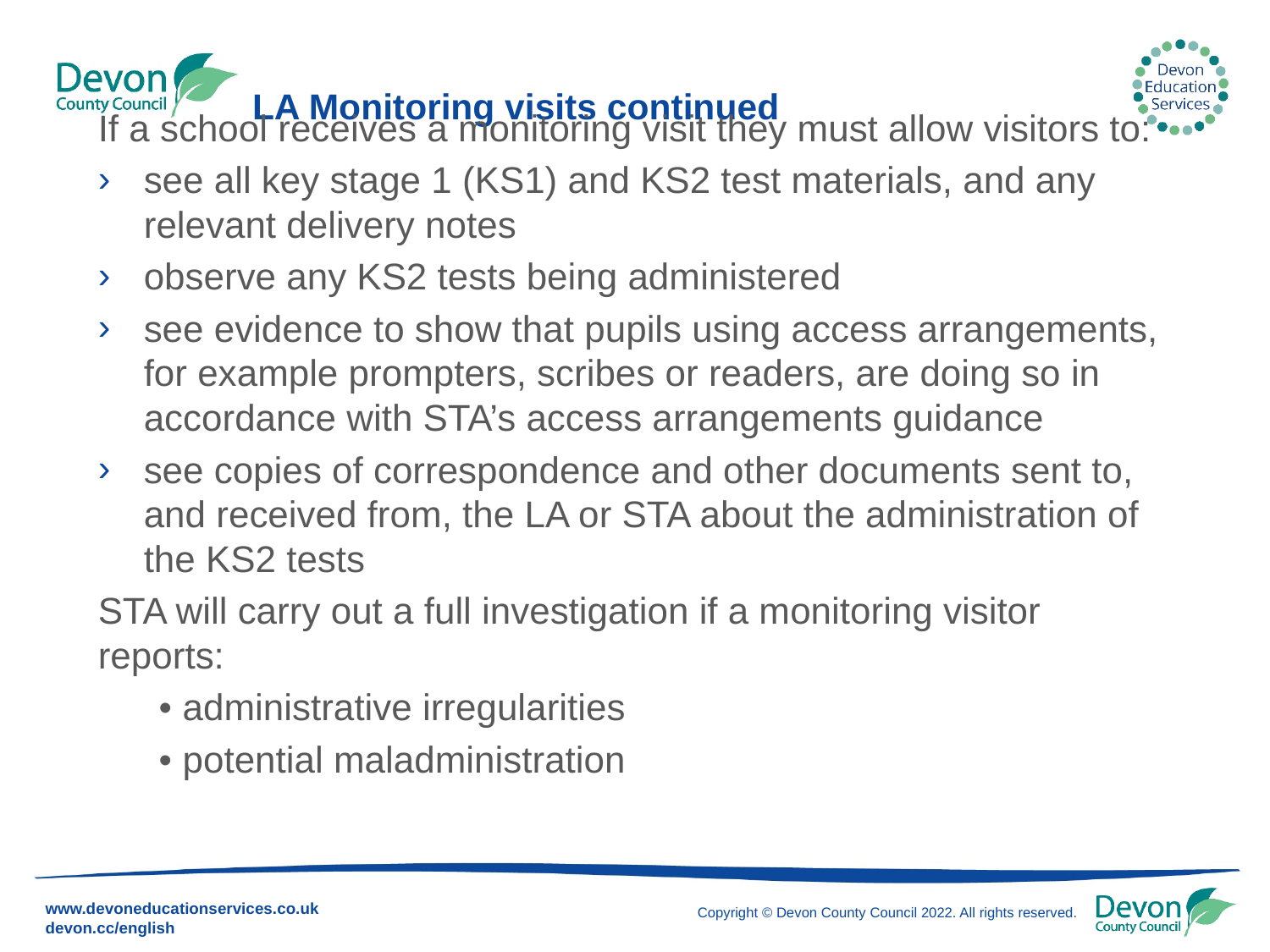

# LA Monitoring visits continued
If a school receives a monitoring visit they must allow visitors to:
see all key stage 1 (KS1) and KS2 test materials, and any relevant delivery notes
observe any KS2 tests being administered
see evidence to show that pupils using access arrangements, for example prompters, scribes or readers, are doing so in accordance with STA’s access arrangements guidance
see copies of correspondence and other documents sent to, and received from, the LA or STA about the administration of the KS2 tests
STA will carry out a full investigation if a monitoring visitor reports:
• administrative irregularities
• potential maladministration